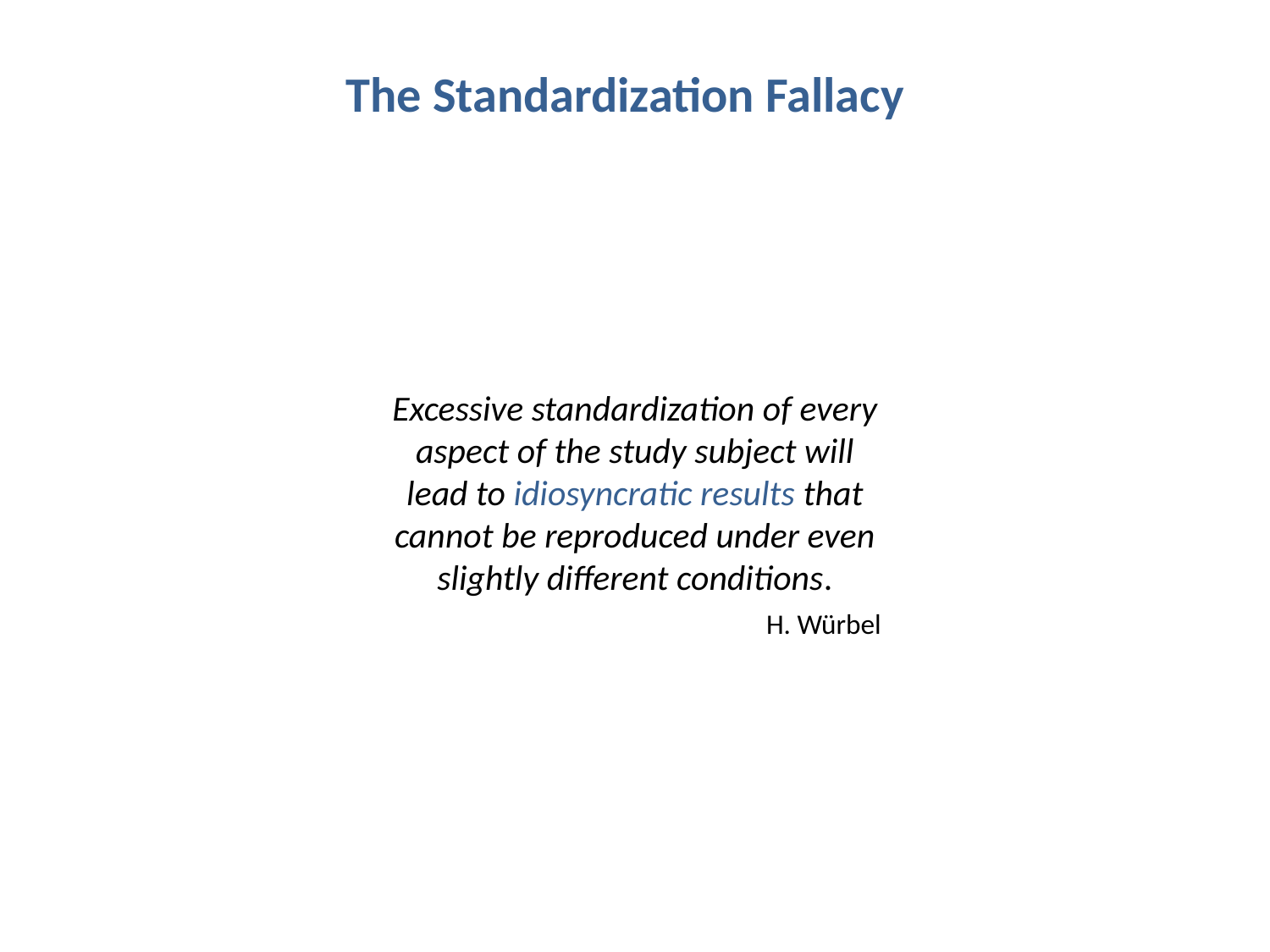

The Standardization Fallacy
Excessive standardization of every aspect of the study subject will lead to idiosyncratic results that cannot be reproduced under even slightly different conditions.
H. Würbel